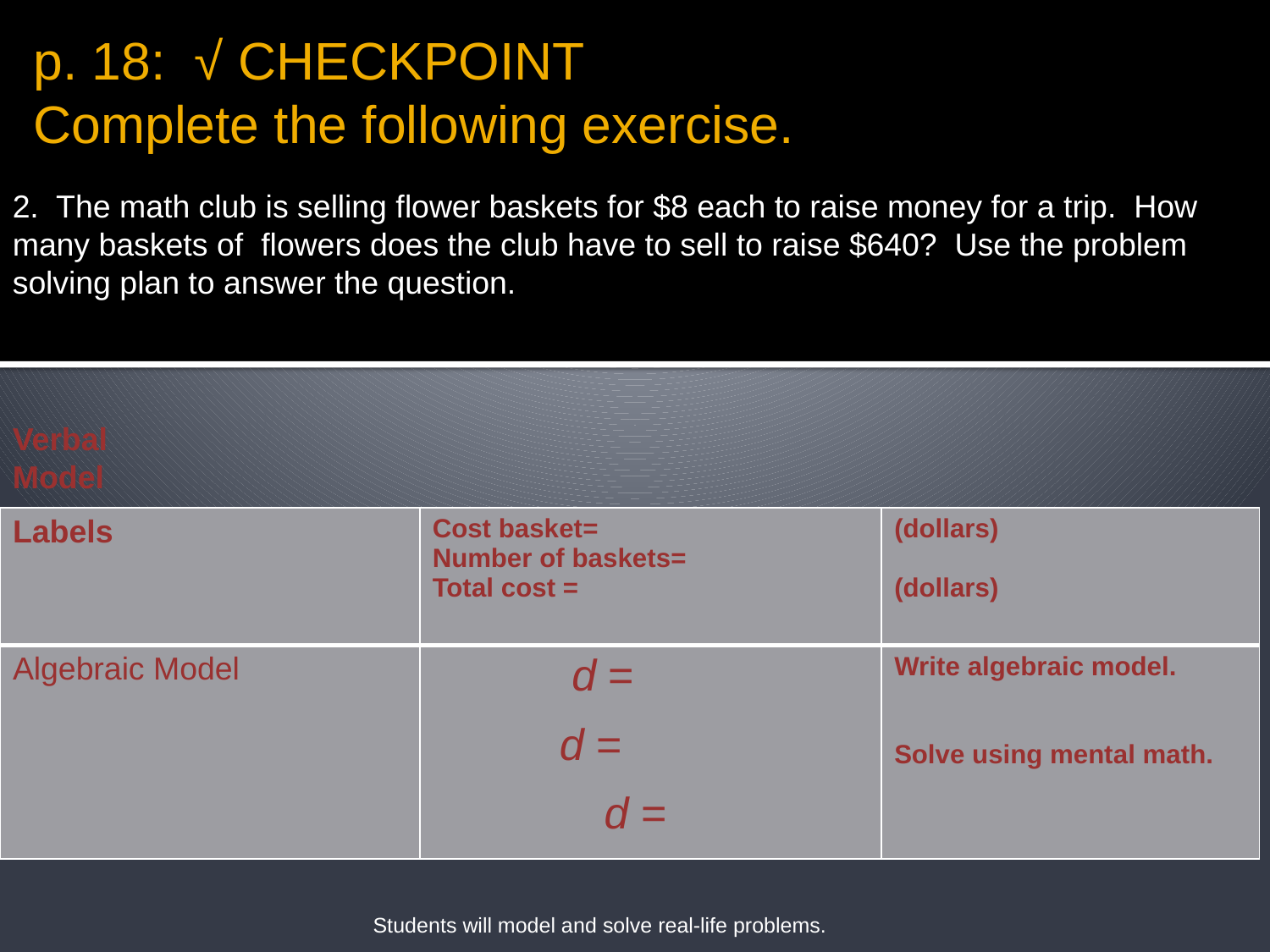

p. 18:  √ CHECKPOINT
Complete the following exercise.
2.  The math club is selling flower baskets for $8 each to raise money for a trip.  How many baskets of  flowers does the club have to sell to raise $640?  Use the problem solving plan to answer the question.
Verbal
Model
| Labels | Cost basket= Number of baskets= Total cost = | (dollars) (dollars) |
| --- | --- | --- |
| Algebraic Model | d = d = d = | Write algebraic model. Solve using mental math. |
Students will model and solve real-life problems.